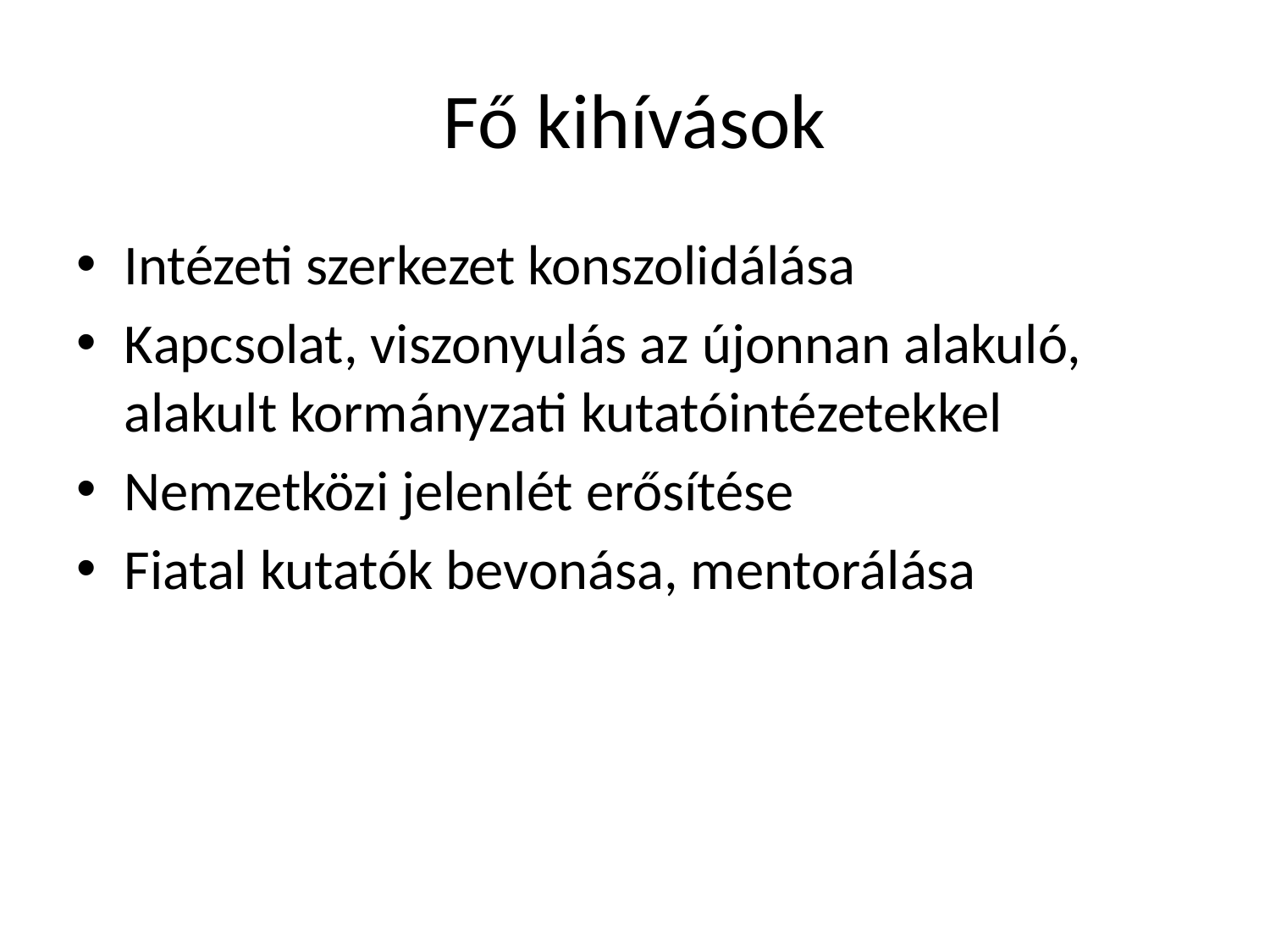

# Fő kihívások
Intézeti szerkezet konszolidálása
Kapcsolat, viszonyulás az újonnan alakuló, alakult kormányzati kutatóintézetekkel
Nemzetközi jelenlét erősítése
Fiatal kutatók bevonása, mentorálása